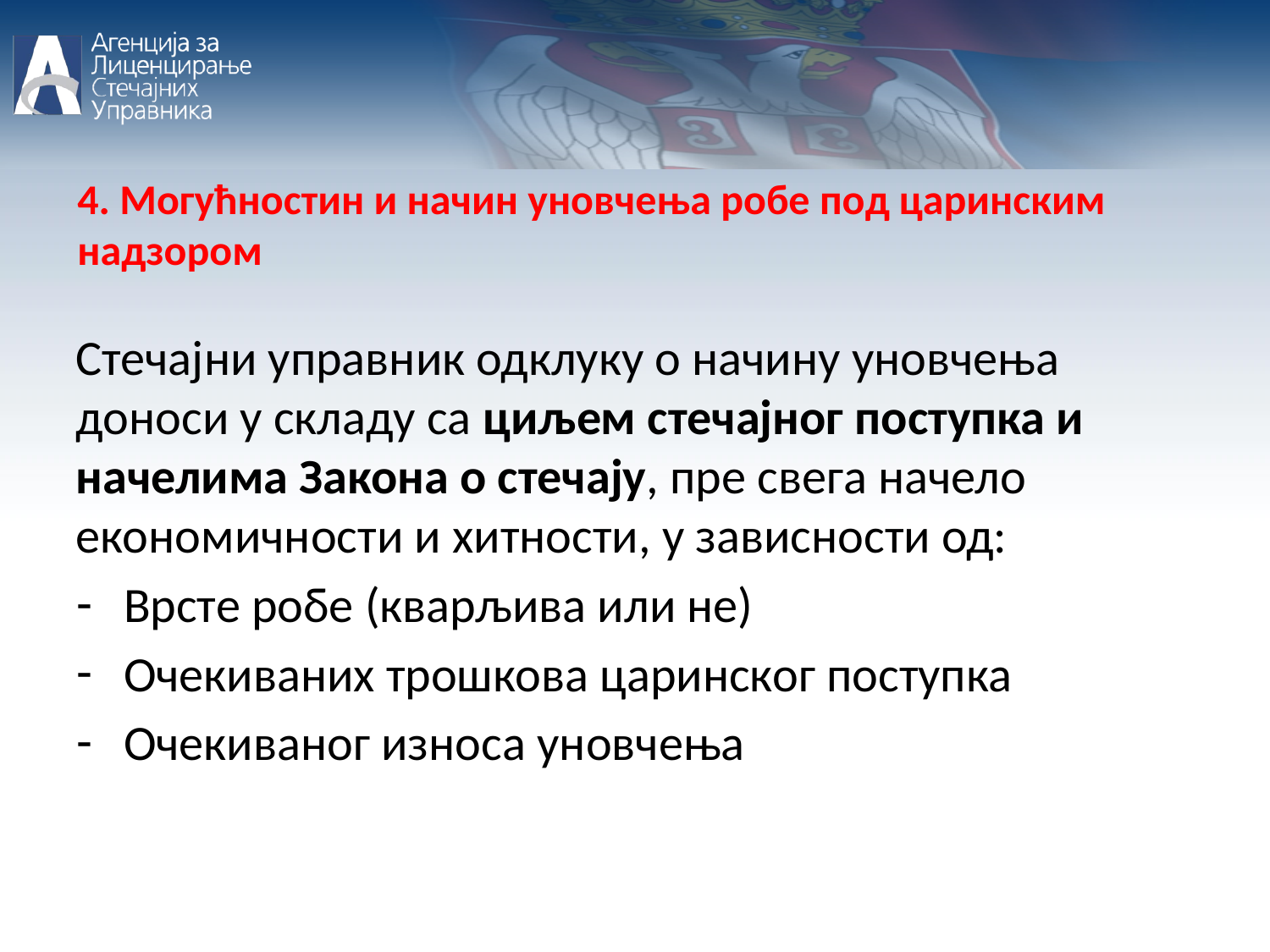

4. Могућностин и начин уновчења робе под царинским надзором

Стечајни управник одклуку о начину уновчења доноси у складу са циљем стечајног поступка и начелима Закона о стечају, пре свега начело економичности и хитности, у зависности од:
Врсте робе (кварљива или не)
Очекиваних трошкова царинског поступка
Очекиваног износа уновчења